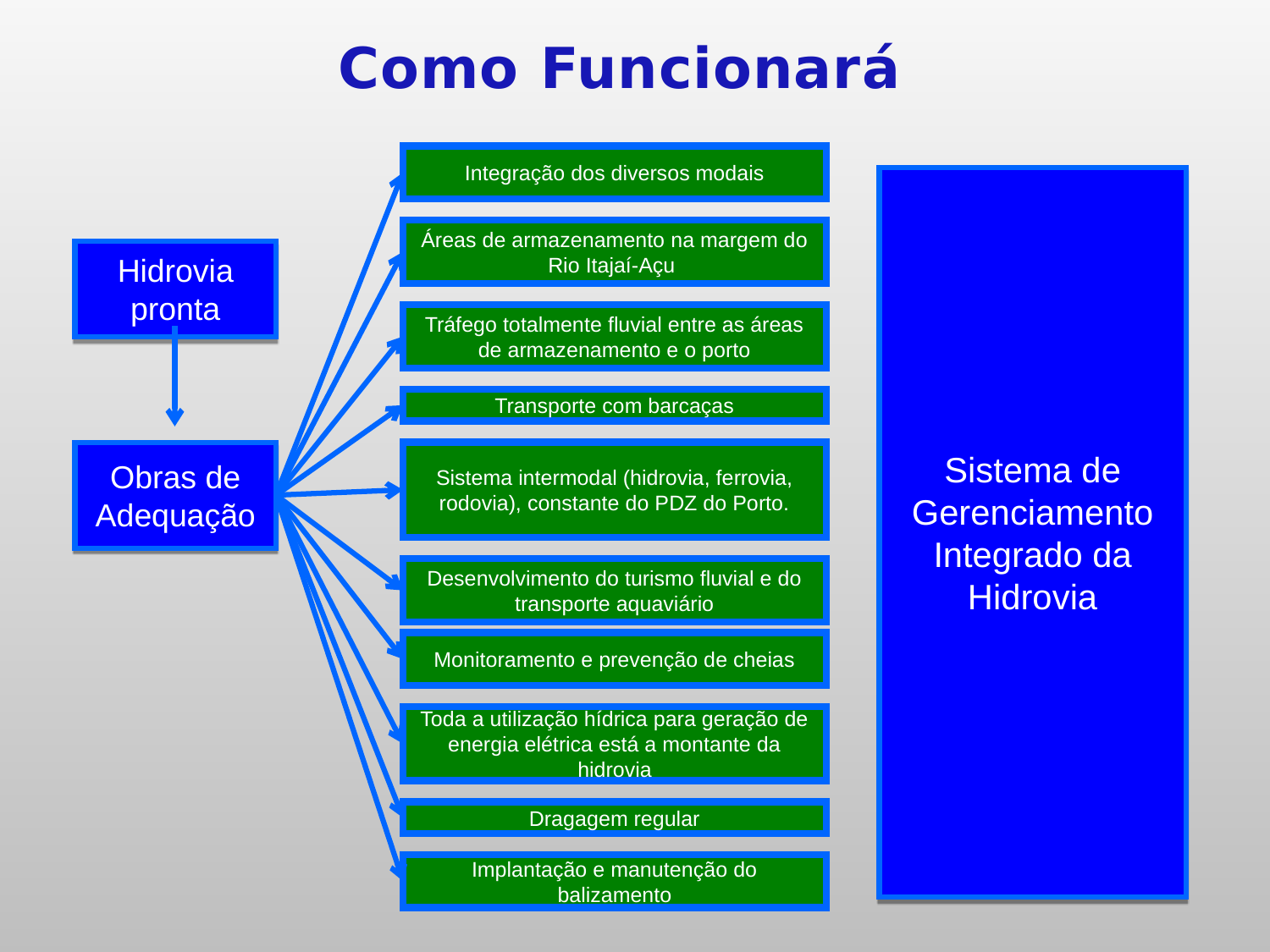

Como Funcionará
Integração dos diversos modais
Sistema de Gerenciamento Integrado da Hidrovia
Áreas de armazenamento na margem do Rio Itajaí-Açu
Hidrovia pronta
Tráfego totalmente fluvial entre as áreas de armazenamento e o porto
Transporte com barcaças
Obras de Adequação
Sistema intermodal (hidrovia, ferrovia, rodovia), constante do PDZ do Porto.
Desenvolvimento do turismo fluvial e do transporte aquaviário
Monitoramento e prevenção de cheias
Toda a utilização hídrica para geração de energia elétrica está a montante da hidrovia
Dragagem regular
Implantação e manutenção do balizamento